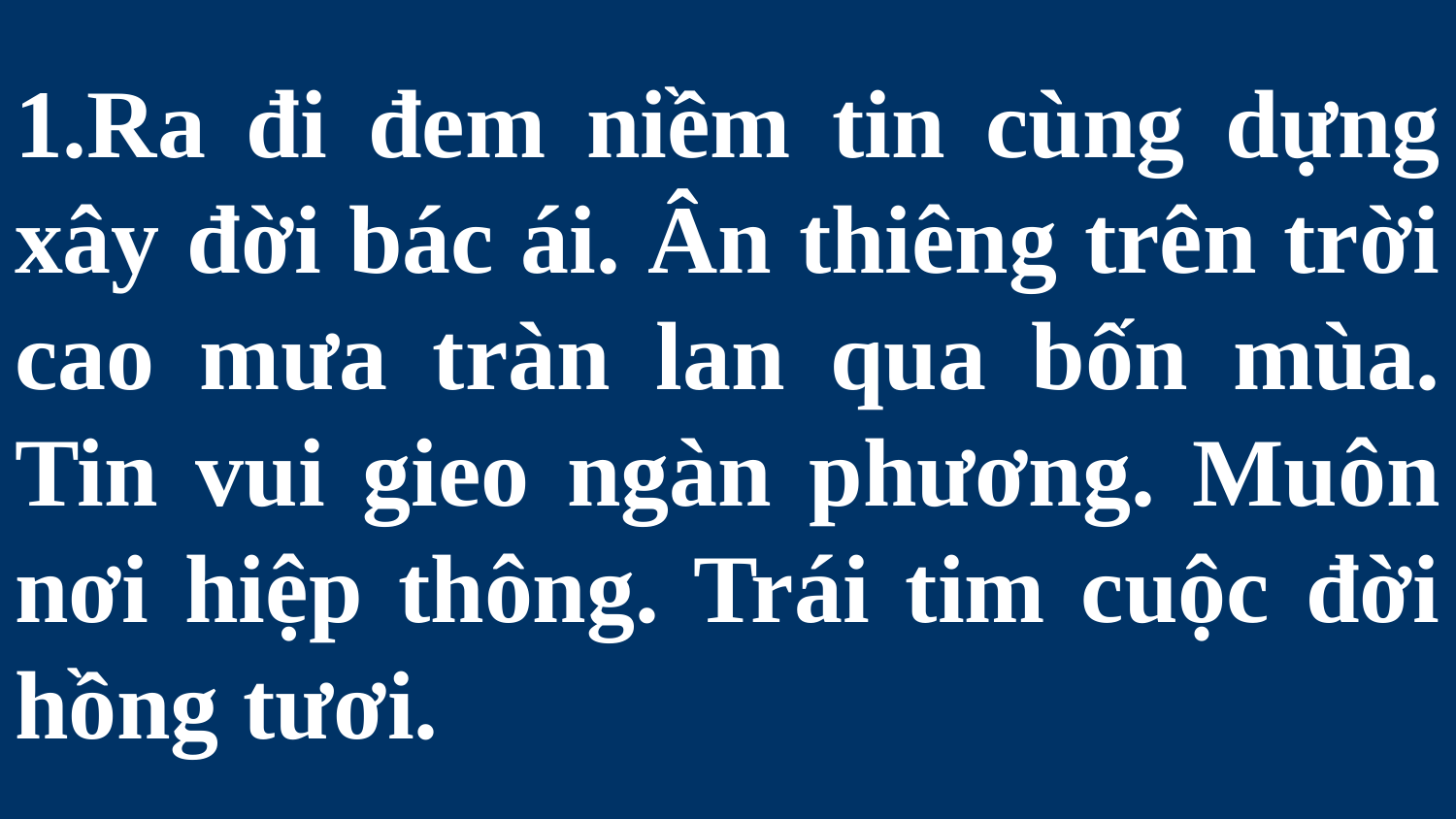

# 1.Ra đi đem niềm tin cùng dựng xây đời bác ái. Ân thiêng trên trời cao mưa tràn lan qua bốn mùa. Tin vui gieo ngàn phương. Muôn nơi hiệp thông. Trái tim cuộc đời hồng tươi.